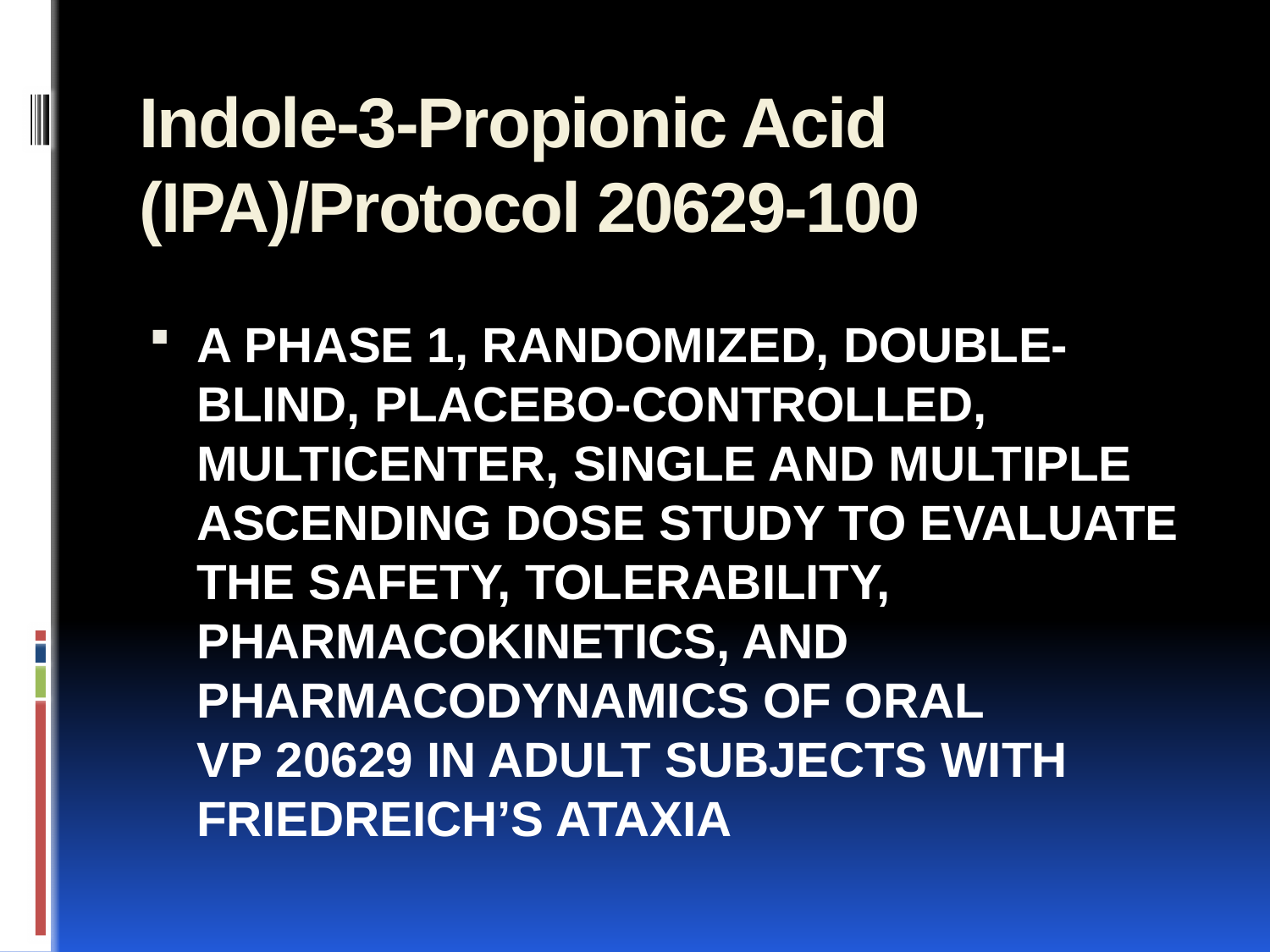

# Indole-3-Propionic Acid (IPA)/Protocol 20629-100
A PHASE 1, randomized, double-blind, Placebo-controlled, multicenter, Single and multiple Ascending dose Study to evaluate the safety, tolerability, Pharmacokinetics, and PHARMACODYNAMICs of oral VP 20629 in adult Subjects with FriedrEich’s ataxia